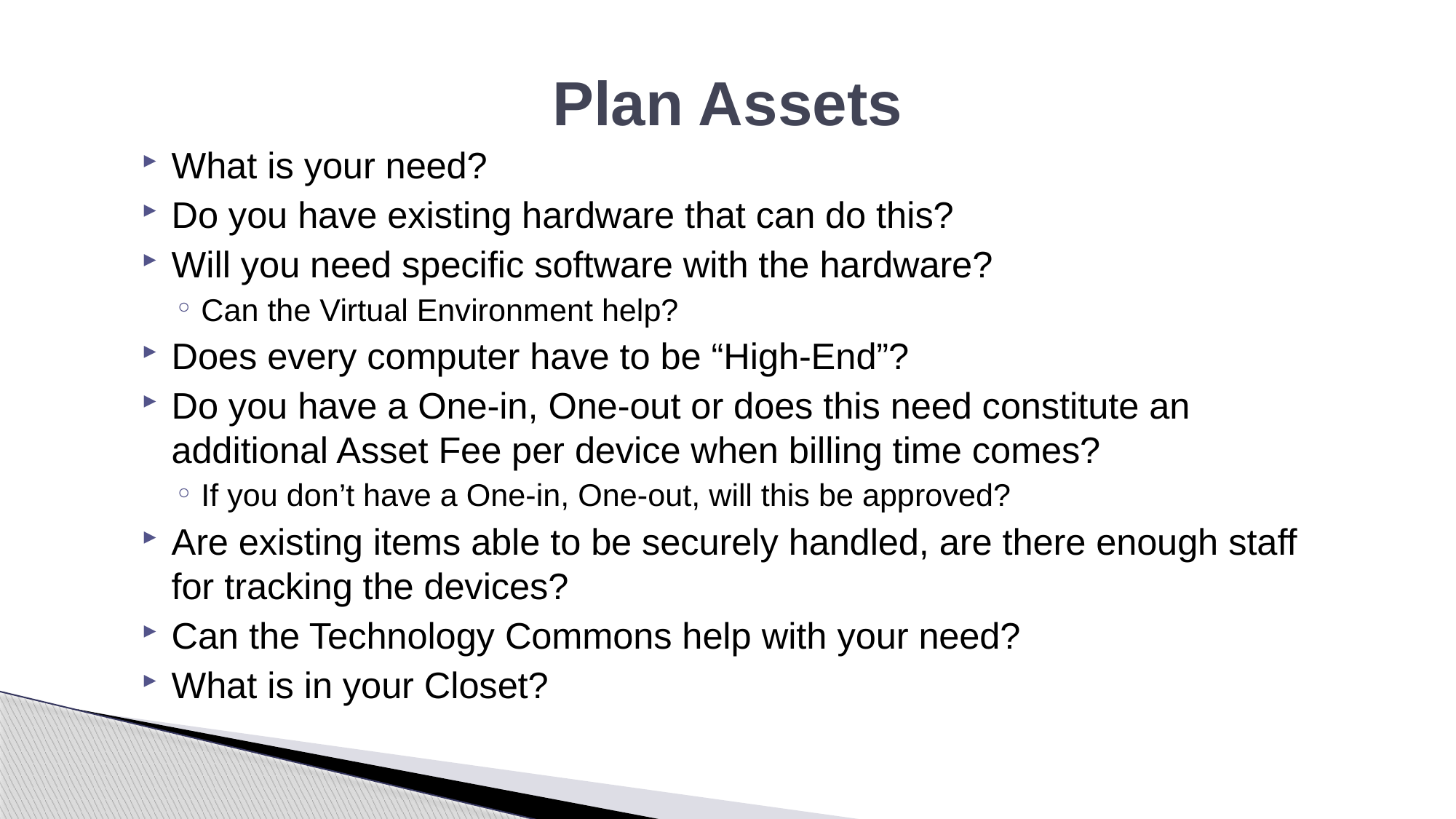

# Plan Assets
What is your need?
Do you have existing hardware that can do this?
Will you need specific software with the hardware?
Can the Virtual Environment help?
Does every computer have to be “High-End”?
Do you have a One-in, One-out or does this need constitute an additional Asset Fee per device when billing time comes?
If you don’t have a One-in, One-out, will this be approved?
Are existing items able to be securely handled, are there enough staff for tracking the devices?
Can the Technology Commons help with your need?
What is in your Closet?